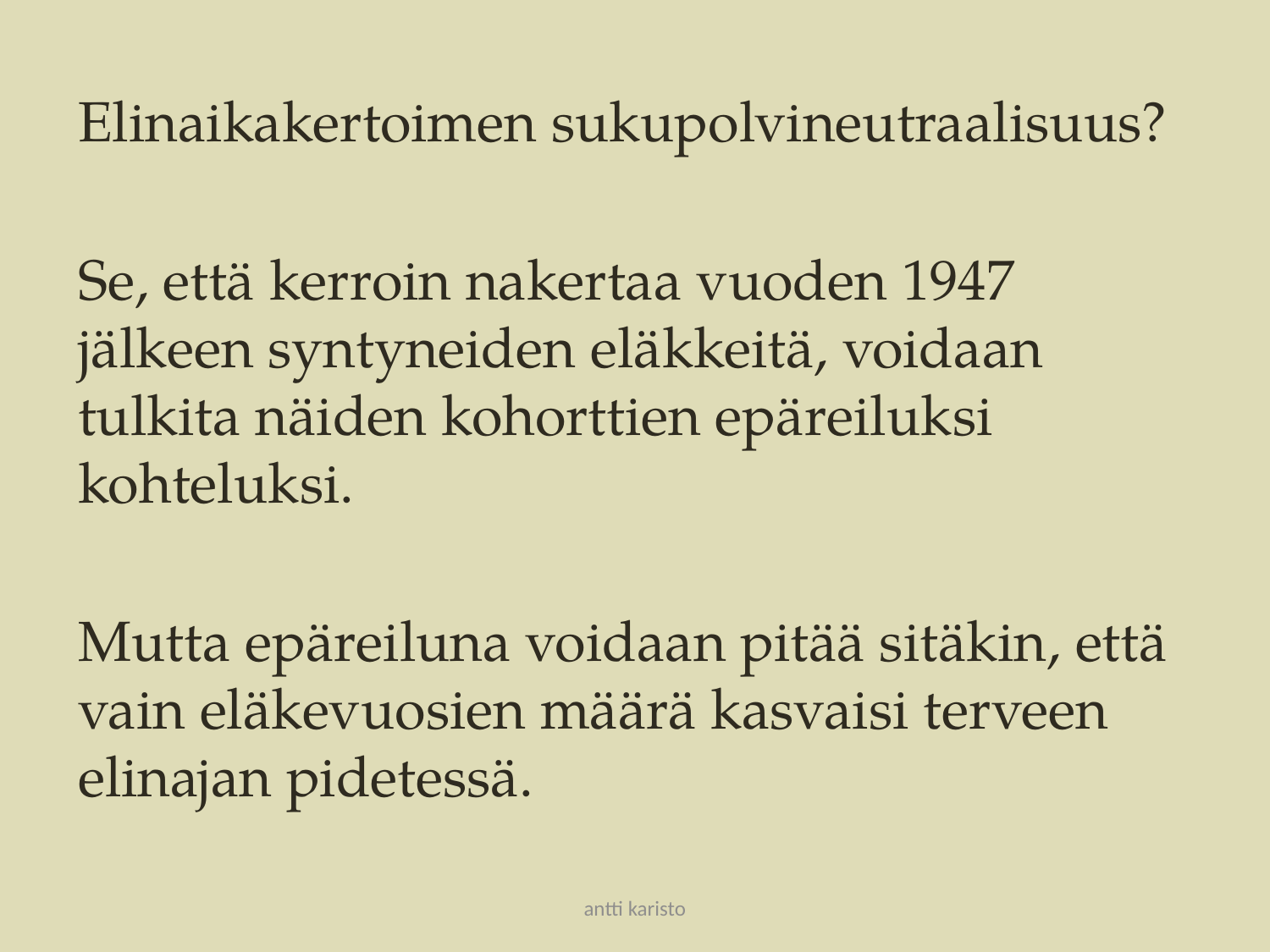

#
Elinaikakertoimen sukupolvineutraalisuus?

Se, että kerroin nakertaa vuoden 1947 jälkeen syntyneiden eläkkeitä, voidaan tulkita näiden kohorttien epäreiluksi kohteluksi.

Mutta epäreiluna voidaan pitää sitäkin, että vain eläkevuosien määrä kasvaisi terveen elinajan pidetessä.

antti karisto